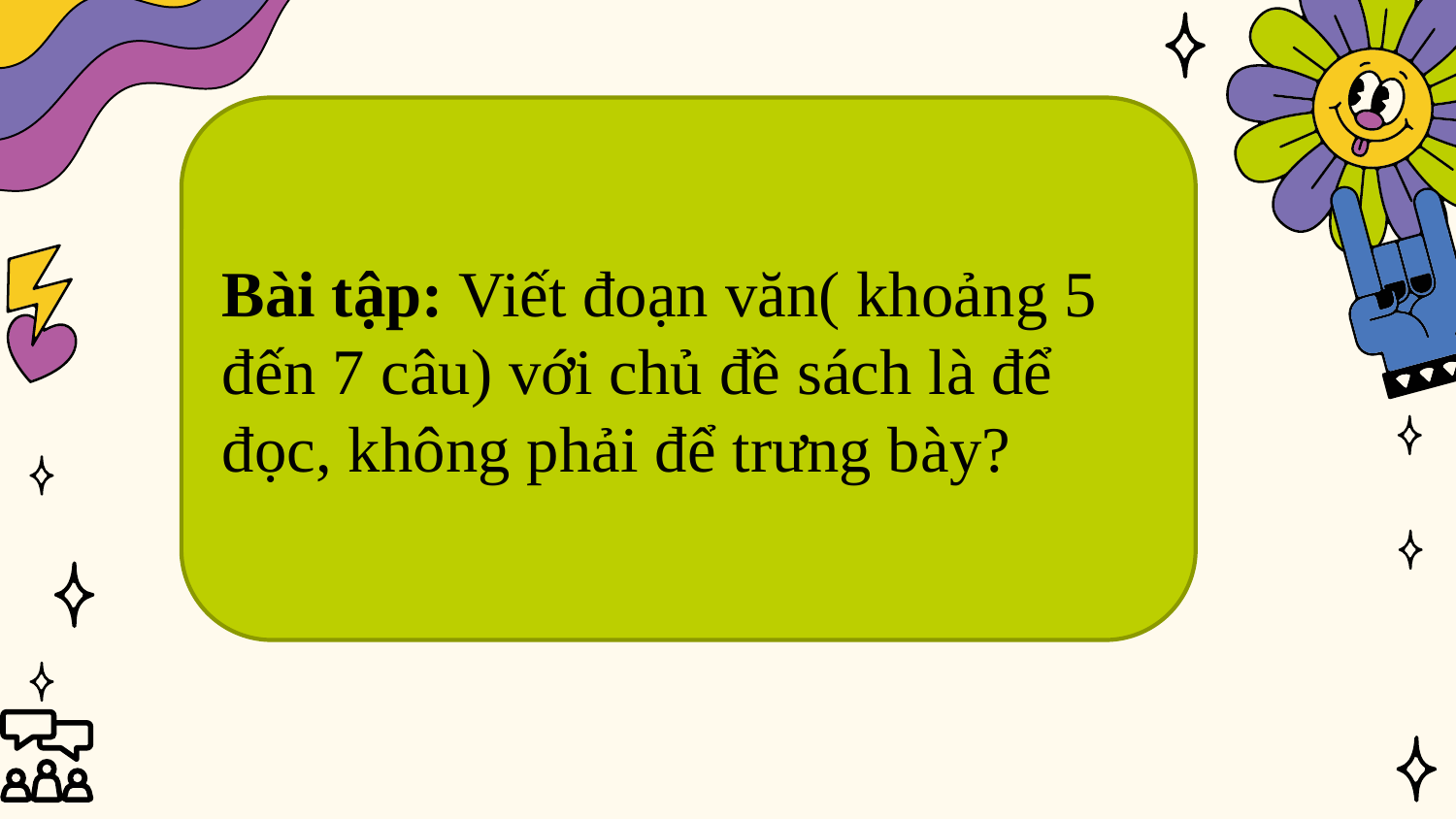

Bài tập: Viết đoạn văn( khoảng 5 đến 7 câu) với chủ đề sách là để đọc, không phải để trưng bày?